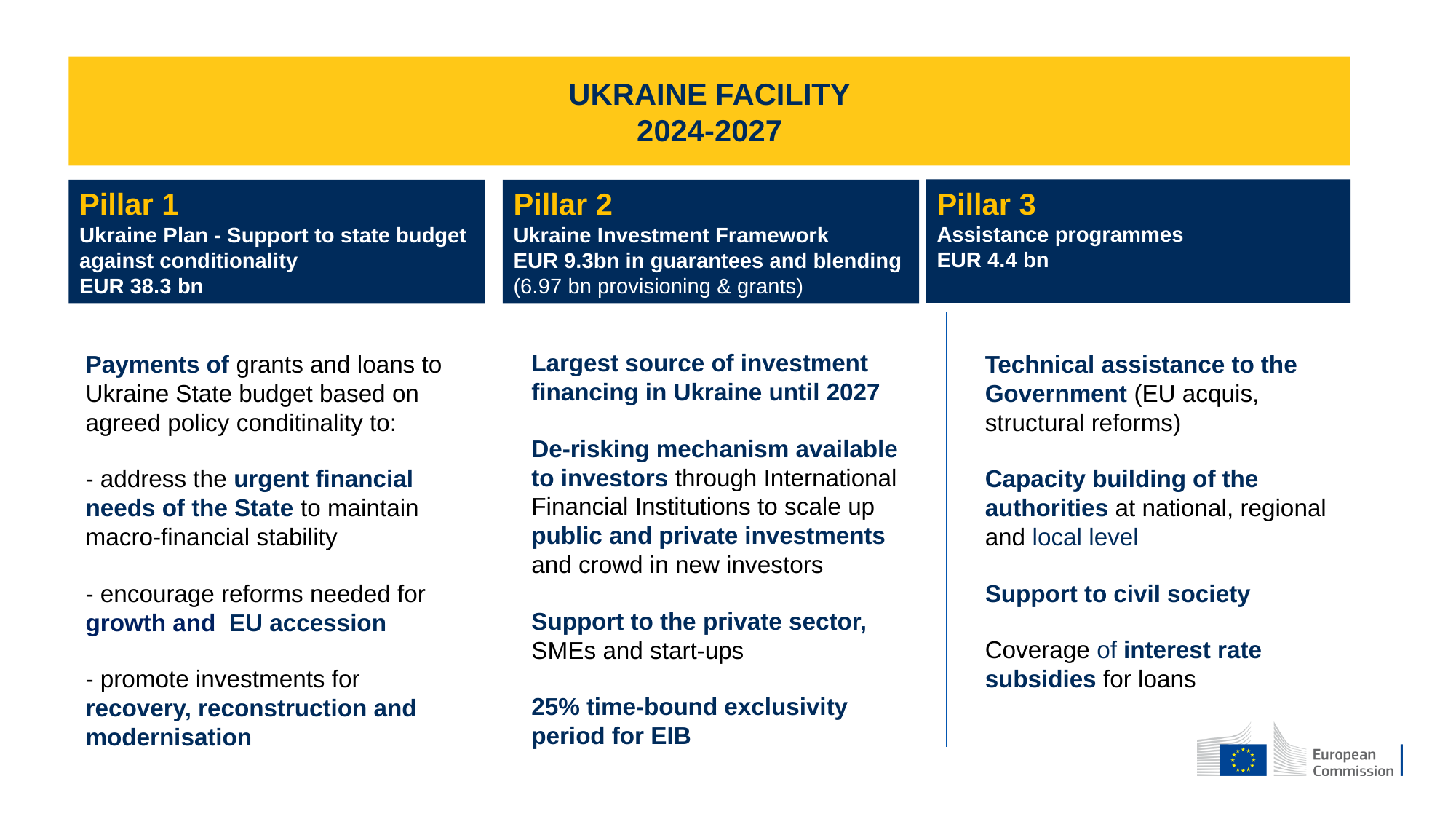

UKRAINE FACILITY
2024-2027

Pillar 3
Assistance programmes
EUR 4.4 bn
Pillar 2
Ukraine Investment Framework
EUR 9.3bn in guarantees and blending
(6.97 bn provisioning & grants)
Pillar 1
Ukraine Plan - Support to state budget against conditionality
EUR 38.3 bn
Largest source of investment financing in Ukraine until 2027
De-risking mechanism available to investors through International Financial Institutions to scale up public and private investments and crowd in new investors
Support to the private sector, SMEs and start-ups
25% time-bound exclusivity period for EIB

Payments of grants and loans to Ukraine State budget based on agreed policy conditinality to:
- address the urgent financial needs of the State to maintain macro-financial stability
- encourage reforms needed for growth and  EU accession
- promote investments for recovery, reconstruction and modernisation
Technical assistance to the Government (EU acquis, structural reforms)
Capacity building of the authorities at national, regional and local level
Support to civil society
Coverage of interest rate subsidies for loans